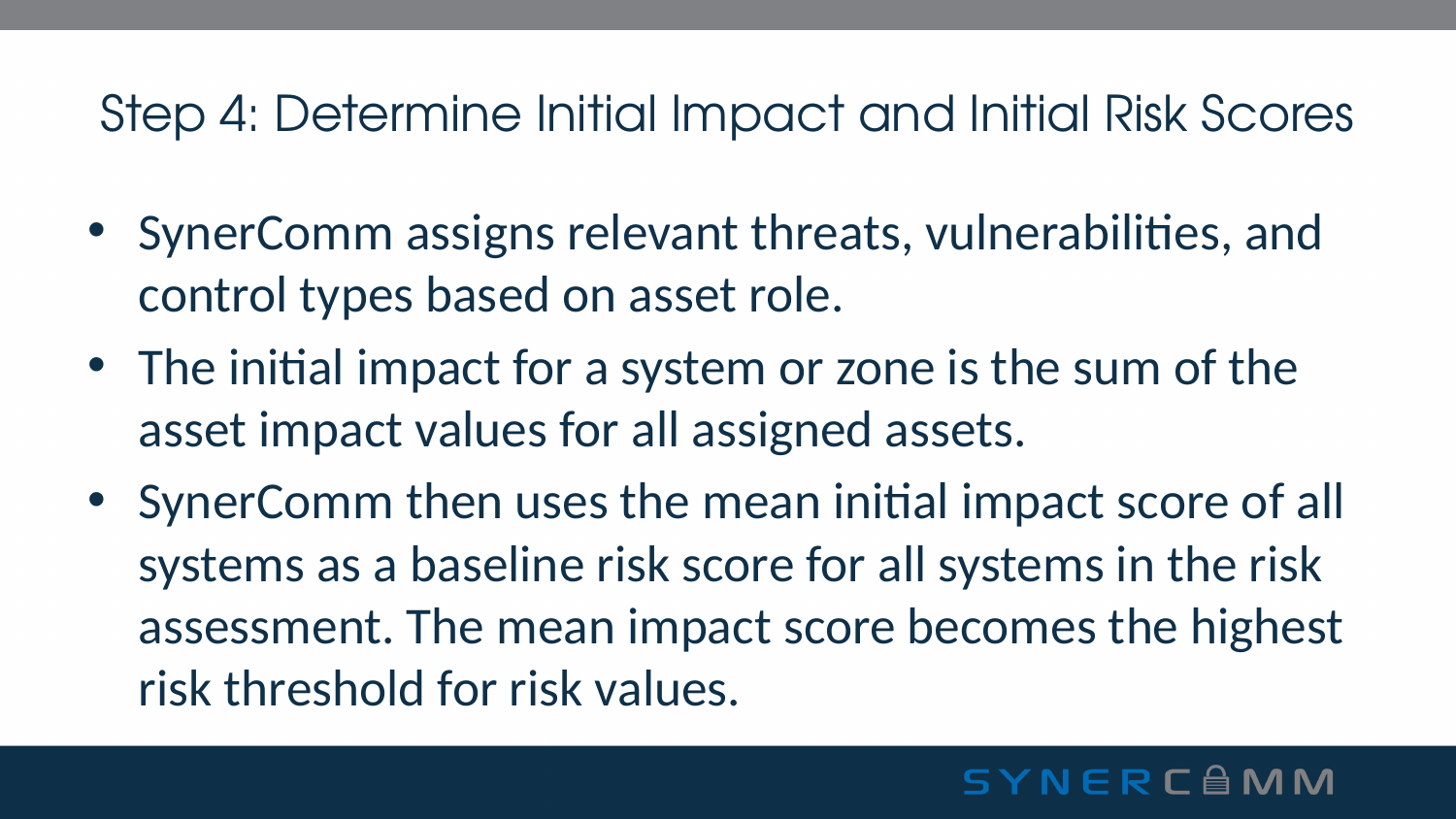

# Step 4: Determine Initial Impact and Initial Risk Scores
SynerComm assigns relevant threats, vulnerabilities, and control types based on asset role.
The initial impact for a system or zone is the sum of the asset impact values for all assigned assets.
SynerComm then uses the mean initial impact score of all systems as a baseline risk score for all systems in the risk assessment. The mean impact score becomes the highest risk threshold for risk values.